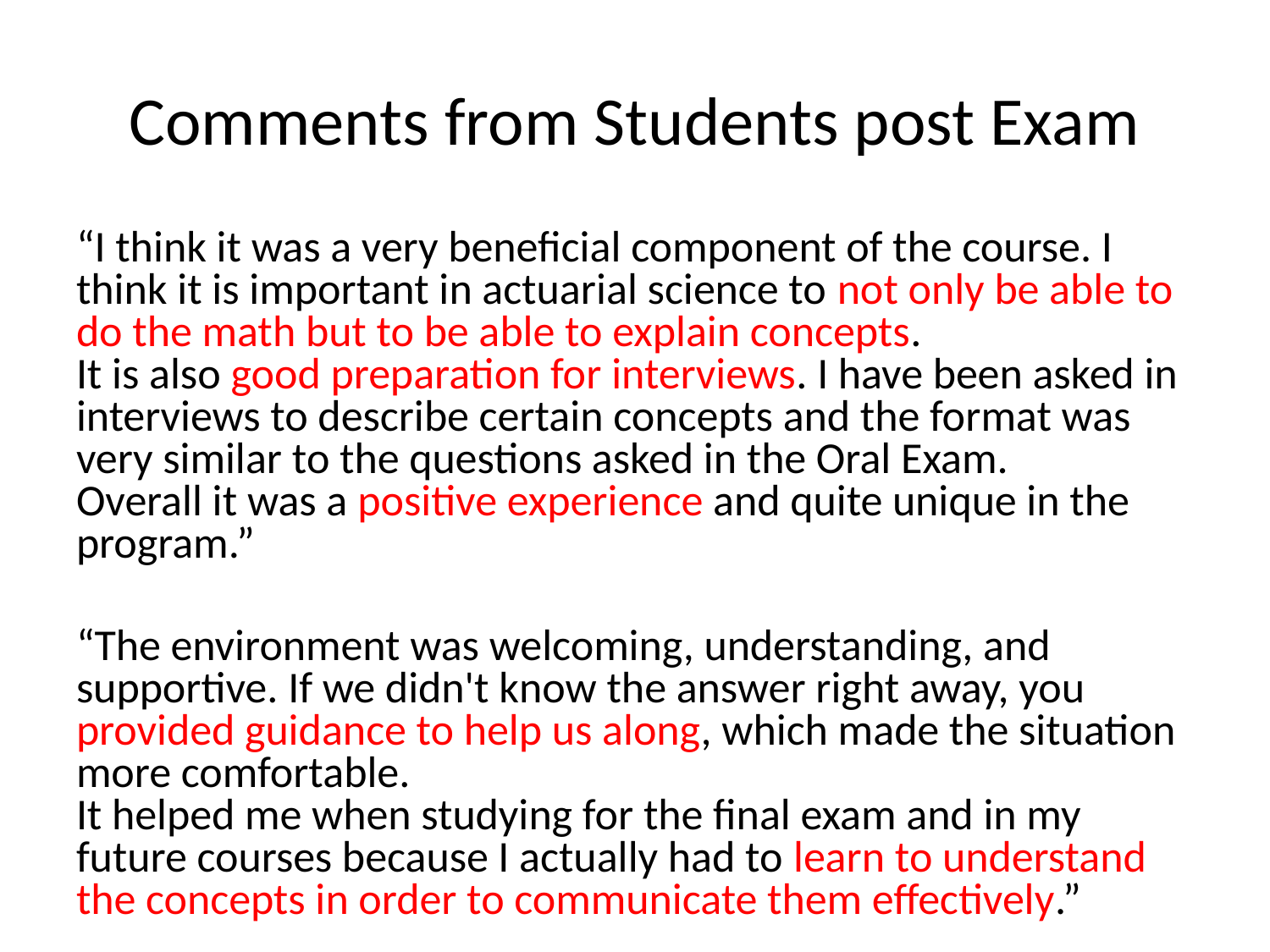

# Comments from Students post Exam
“I think it was a very beneficial component of the course. I think it is important in actuarial science to not only be able to do the math but to be able to explain concepts.
It is also good preparation for interviews. I have been asked in interviews to describe certain concepts and the format was very similar to the questions asked in the Oral Exam.
Overall it was a positive experience and quite unique in the program.”

“The environment was welcoming, understanding, and supportive. If we didn't know the answer right away, you provided guidance to help us along, which made the situation more comfortable.
It helped me when studying for the final exam and in my future courses because I actually had to learn to understand the concepts in order to communicate them effectively.”